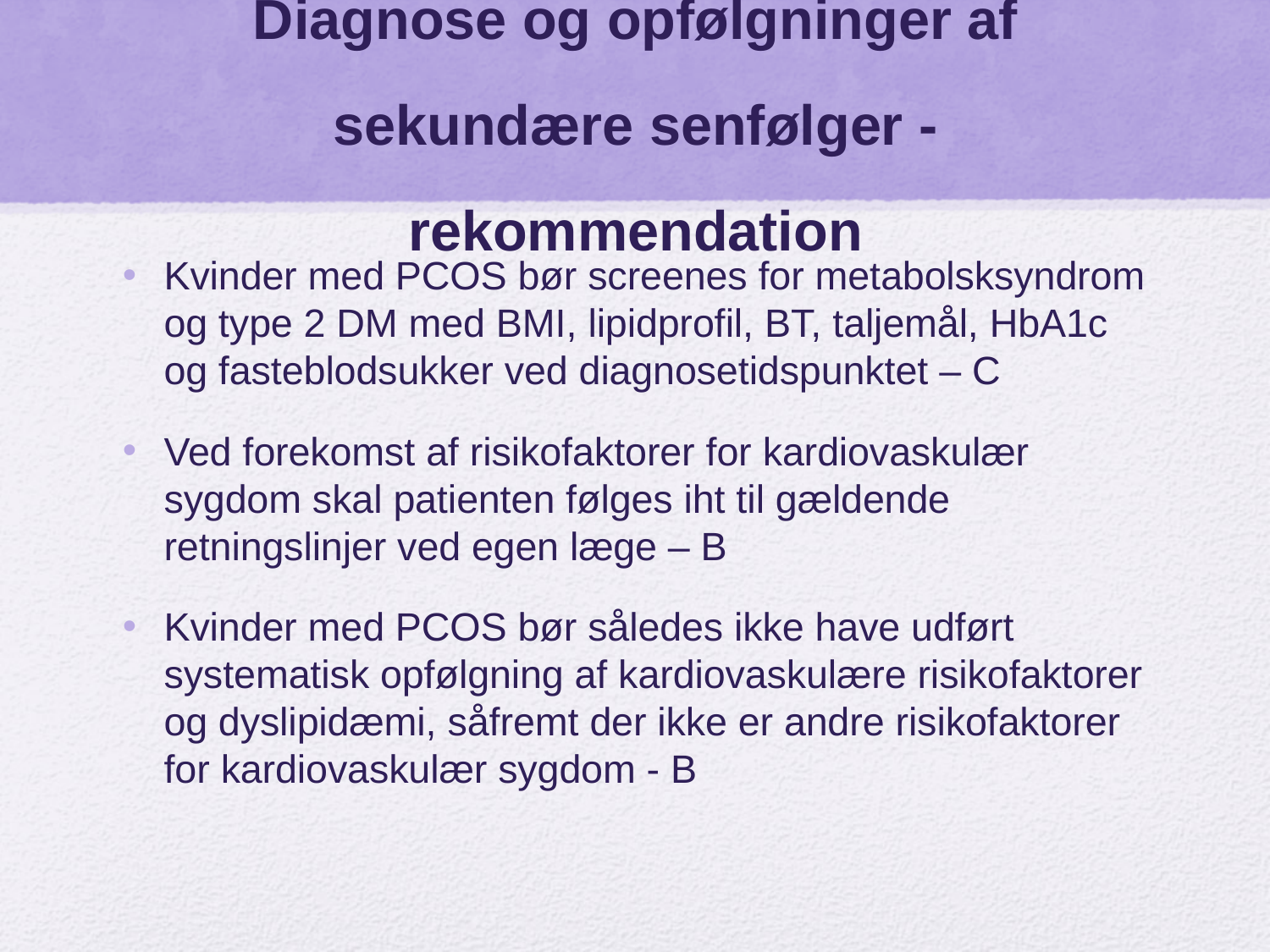

# Diagnose og opfølgninger af sekundære senfølger - rekommendation
Kvinder med PCOS bør screenes for metabolsksyndrom og type 2 DM med BMI, lipidprofil, BT, taljemål, HbA1c og fasteblodsukker ved diagnosetidspunktet – C
Ved forekomst af risikofaktorer for kardiovaskulær sygdom skal patienten følges iht til gældende retningslinjer ved egen læge – B
Kvinder med PCOS bør således ikke have udført systematisk opfølgning af kardiovaskulære risikofaktorer og dyslipidæmi, såfremt der ikke er andre risikofaktorer for kardiovaskulær sygdom - B